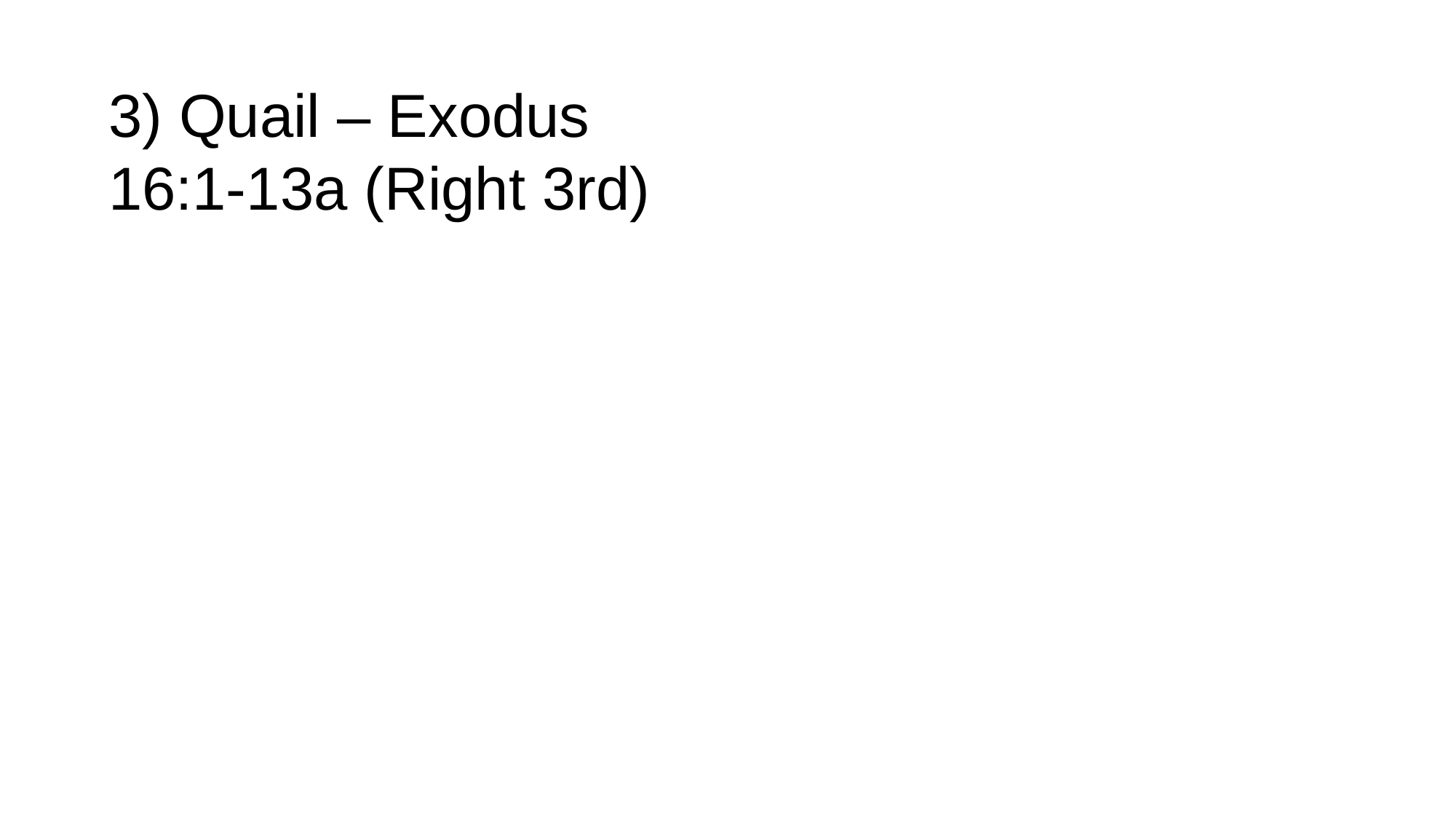

3) Quail – Exodus 16:1-13a (Right 3rd)